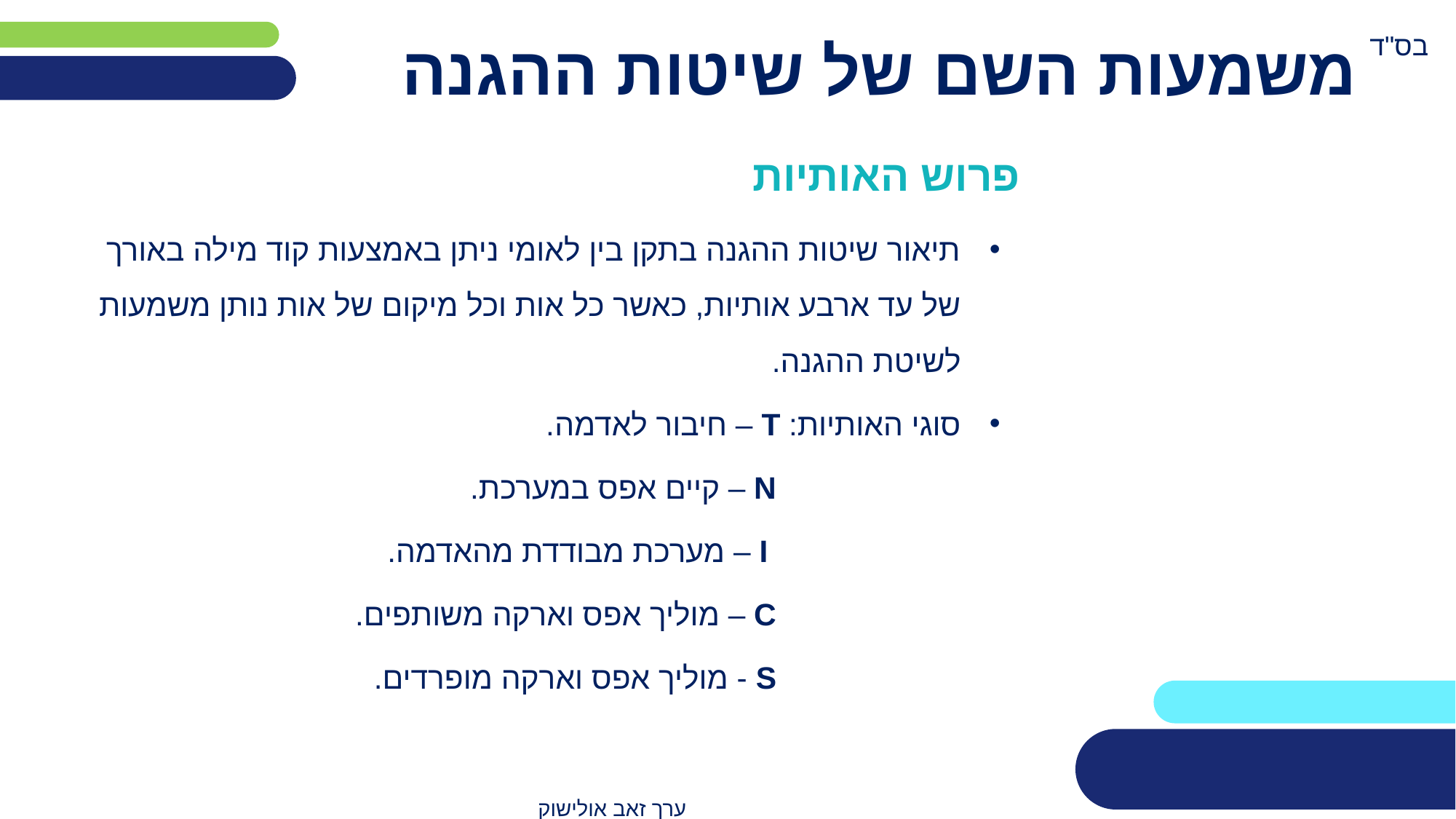

בס"ד
# משמעות השם של שיטות ההגנה
פרוש האותיות
תיאור שיטות ההגנה בתקן בין לאומי ניתן באמצעות קוד מילה באורך של עד ארבע אותיות, כאשר כל אות וכל מיקום של אות נותן משמעות לשיטת ההגנה.
סוגי האותיות: T – חיבור לאדמה.
                          N – קיים אפס במערכת.
                           I – מערכת מבודדת מהאדמה.
                          C – מוליך אפס וארקה משותפים.
                          S - מוליך אפס וארקה מופרדים.

ערך זאב אולישוק